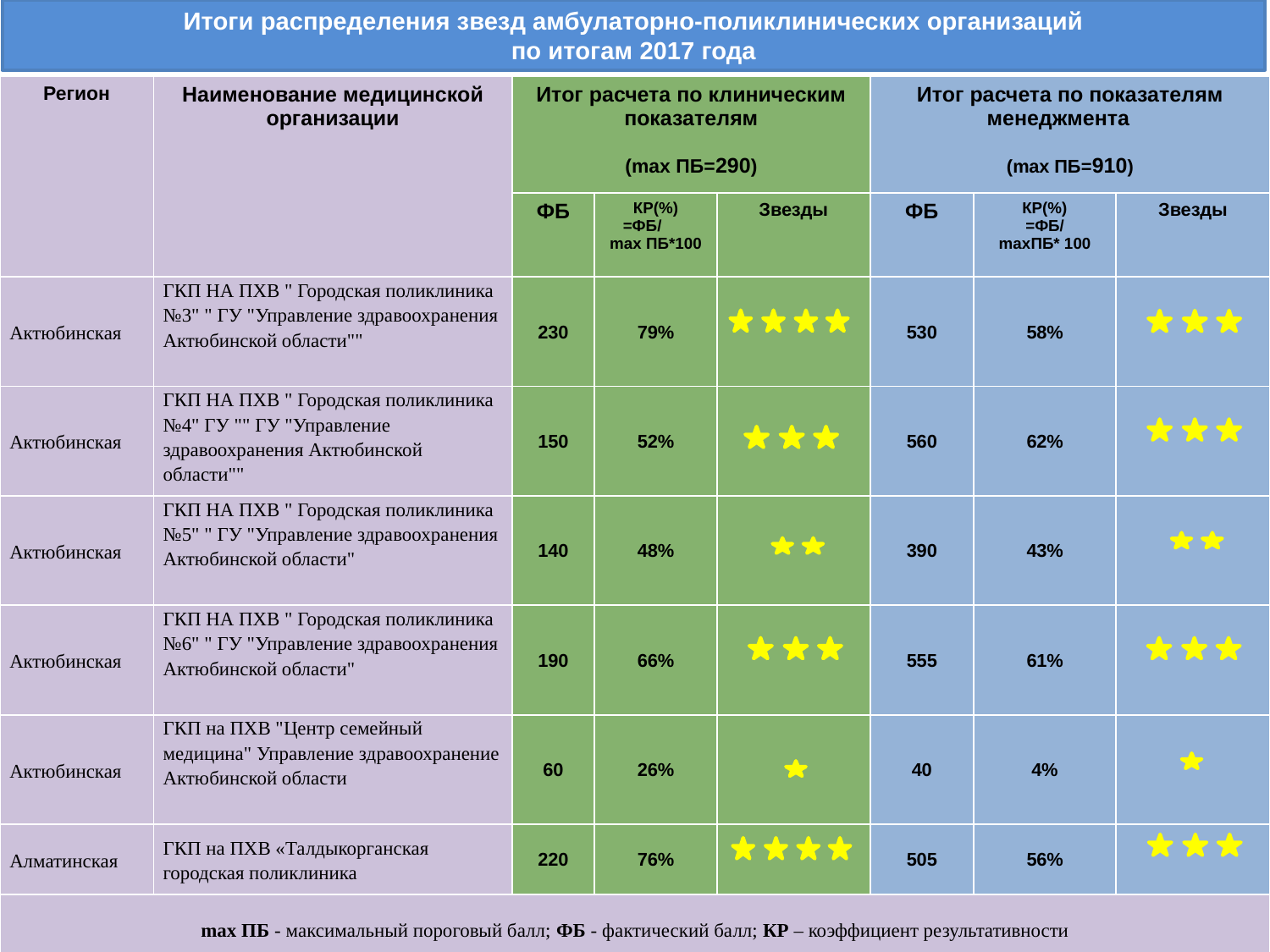

# Итоги распределения звезд амбулаторно-поликлинических организаций по итогам 2017 года
| Регион | Наименование медицинской организации | Итог расчета по клиническим показателям (mах ПБ=290) |  |  | Итог расчета по показателям менеджмента (mах ПБ=910) |  |  |
| --- | --- | --- | --- | --- | --- | --- | --- |
|  |  | ФБ | КР(%) =ФБ/ mах ПБ\*100 | Звезды | ФБ | КР(%) =ФБ/ mахПБ\* 100 | Звезды |
| Актюбинская | ГКП НА ПХВ " Городская поликлиника №3" " ГУ "Управление здравоохранения Актюбинской области"" | 230 | 79% |  | 530 | 58% |  |
| Актюбинская | ГКП НА ПХВ " Городская поликлиника №4" ГУ "" ГУ "Управление здравоохранения Актюбинской области"" | 150 | 52% |  | 560 | 62% |  |
| Актюбинская | ГКП НА ПХВ " Городская поликлиника №5" " ГУ "Управление здравоохранения Актюбинской области" | 140 | 48% |  | 390 | 43% |  |
| Актюбинская | ГКП НА ПХВ " Городская поликлиника №6" " ГУ "Управление здравоохранения Актюбинской области" | 190 | 66% |  | 555 | 61% |  |
| Актюбинская | ГКП на ПХВ "Центр семейный медицина" Управление здравоохранение Актюбинской области | 60 | 26% |  | 40 | 4% |  |
| Алматинская | ГКП на ПХВ «Талдыкорганская городская поликлиника | 220 | 76% |  | 505 | 56% |  |
| mах ПБ - максимальный пороговый балл; ФБ - фактический балл; КР – коэффициент результативности |  |  |  |  |  |  |  |